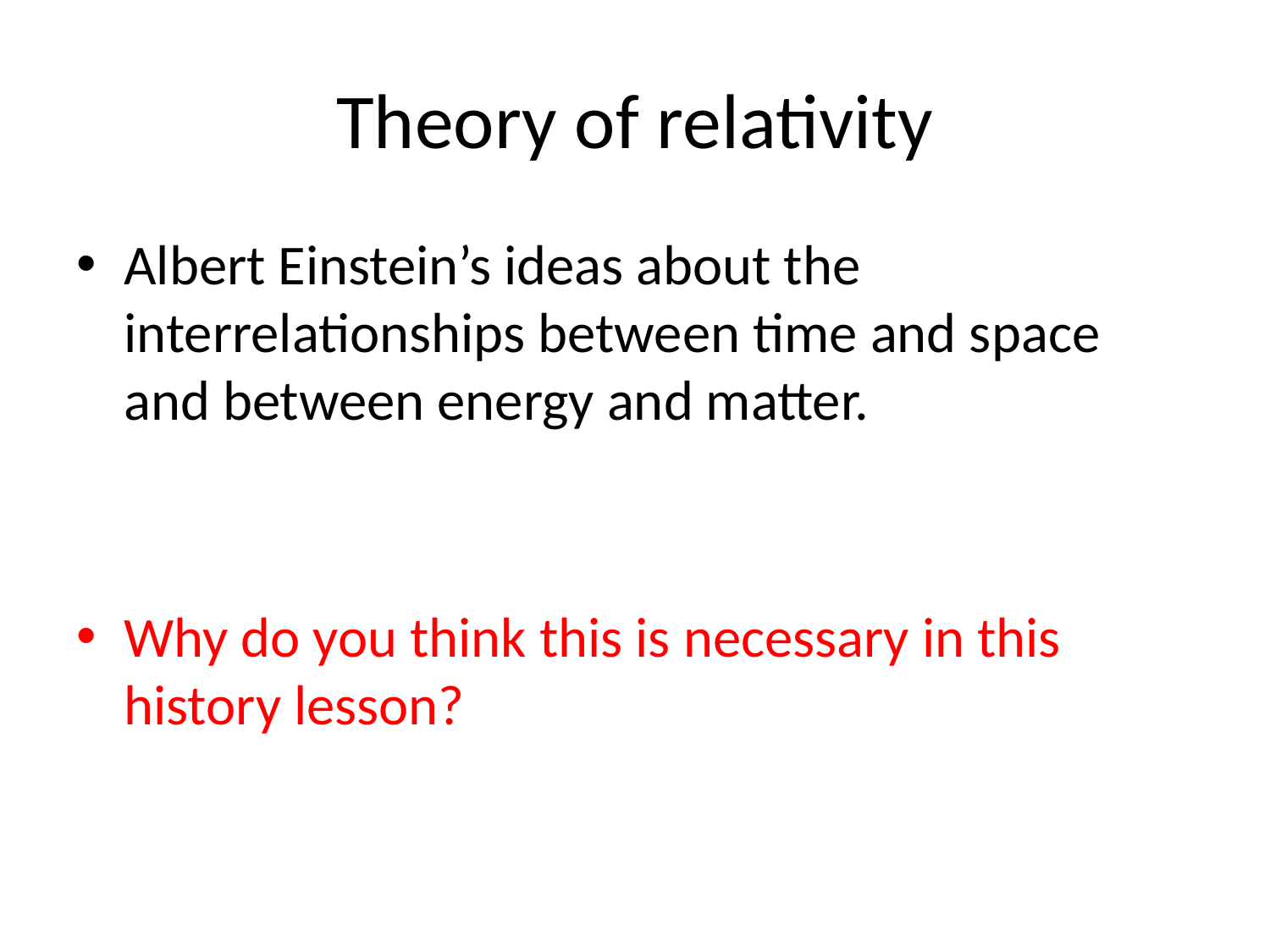

# Theory of relativity
Albert Einstein’s ideas about the interrelationships between time and space and between energy and matter.

Why do you think this is necessary in this history lesson?